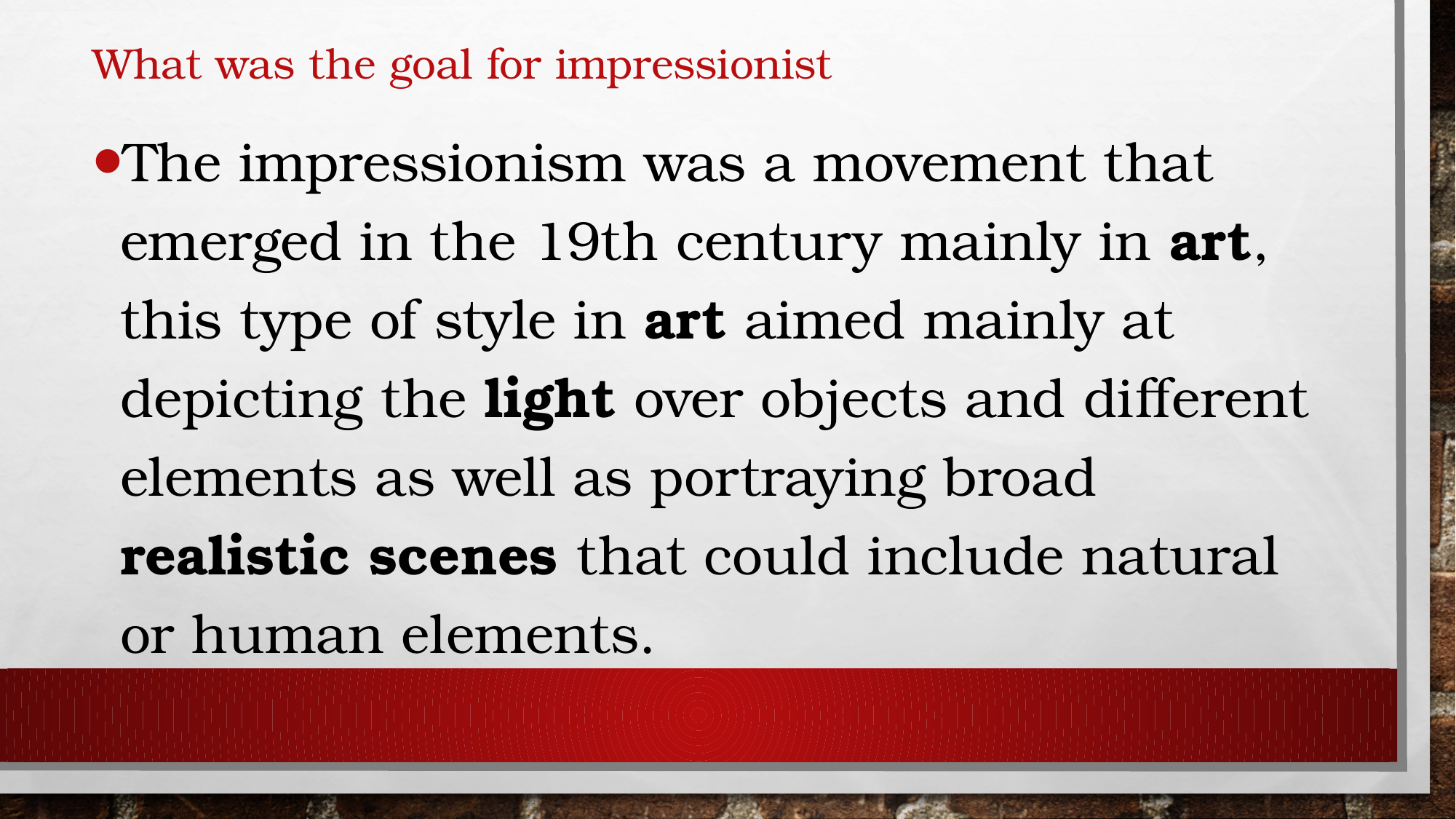

# What was the goal for impressionist
The impressionism was a movement that emerged in the 19th century mainly in art, this type of style in art aimed mainly at depicting the light over objects and different elements as well as portraying broad realistic scenes that could include natural or human elements.